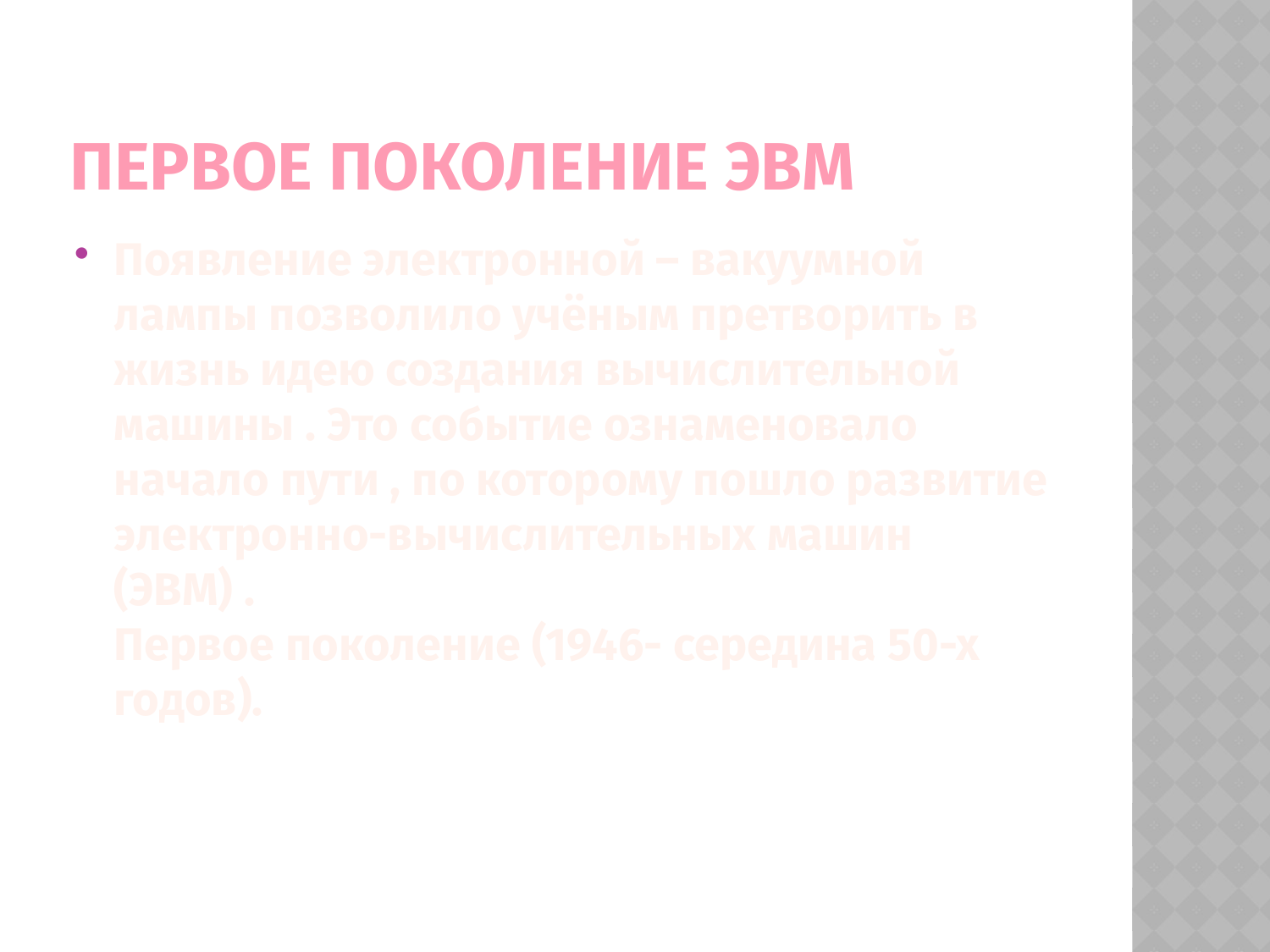

# ПЕРВОЕ ПОКОЛЕНИЕ ЭВМ
Появление электронной – вакуумной  лампы позволило учёным претворить в жизнь идею создания вычислительной машины . Это событие ознаменовало начало пути , по которому пошло развитие электронно-вычислительных машин (ЭВМ) .
Первое поколение (1946- середина 50-х годов).